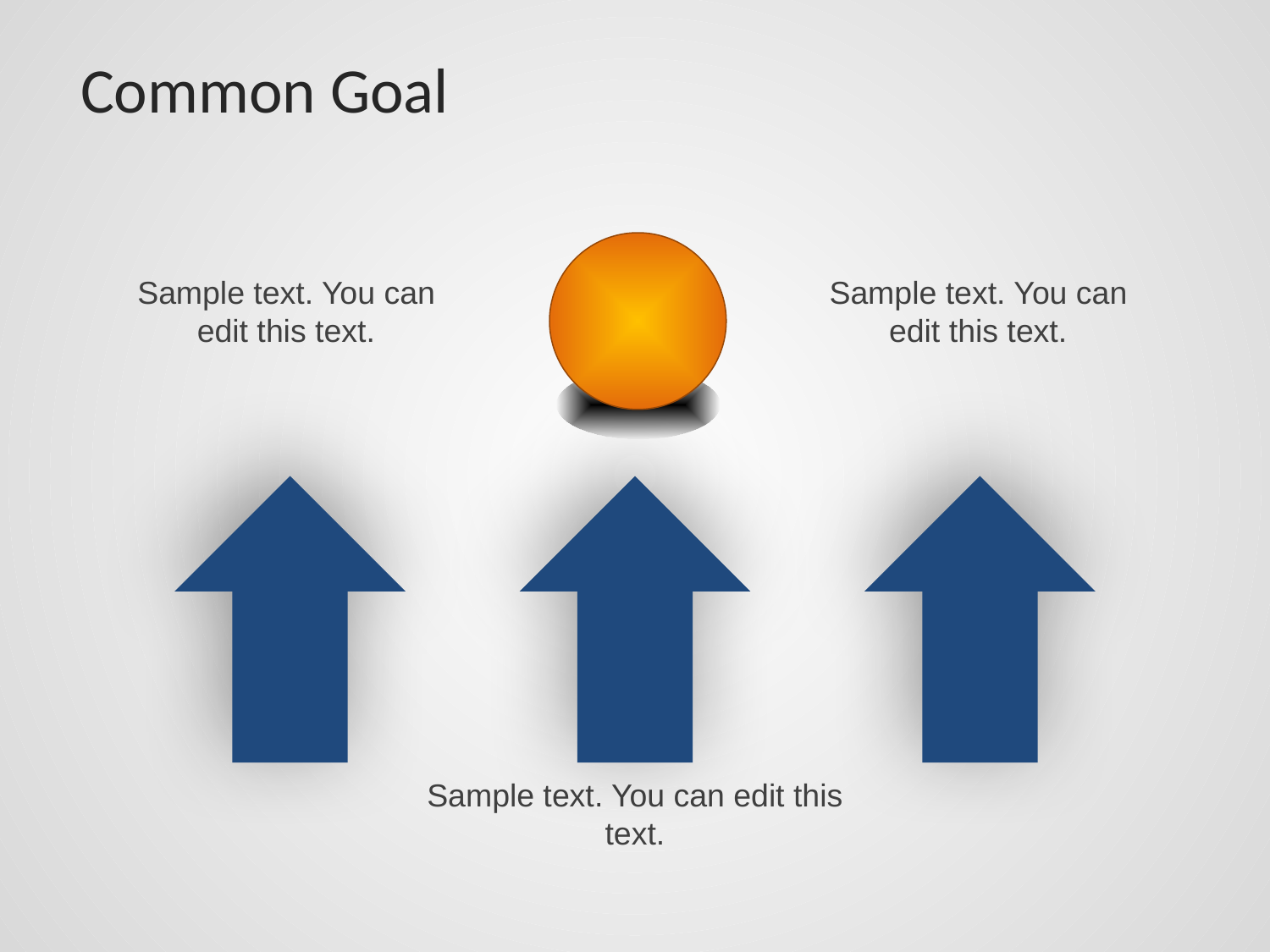

# Common Goal

Sample text. You can edit this text.
Sample text. You can edit this text.

Sample text. You can edit this text.